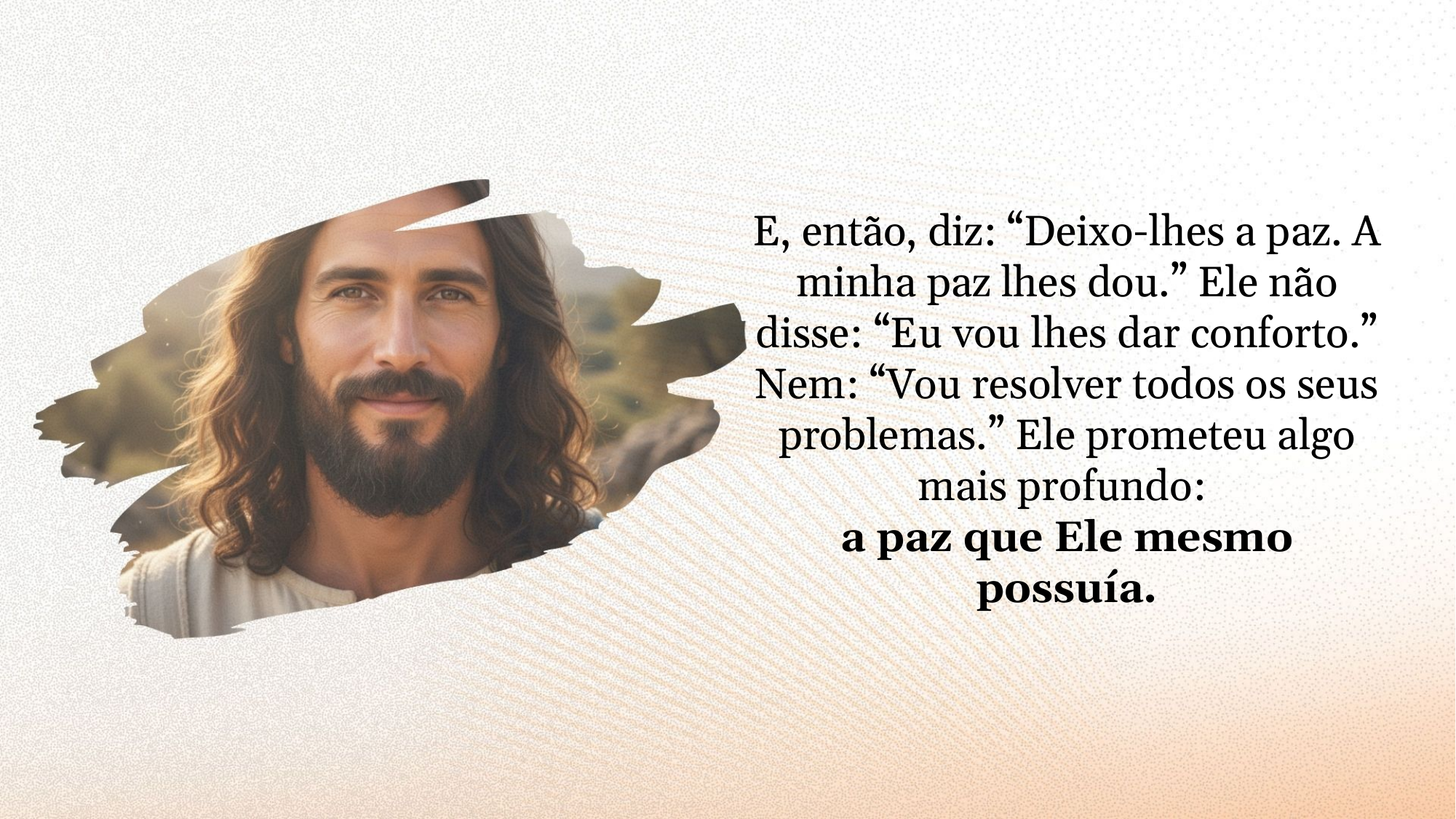

E, então, diz: “Deixo-lhes a paz. A minha paz lhes dou.” Ele não disse: “Eu vou lhes dar conforto.” Nem: “Vou resolver todos os seus problemas.” Ele prometeu algo mais profundo:
a paz que Ele mesmo possuía.